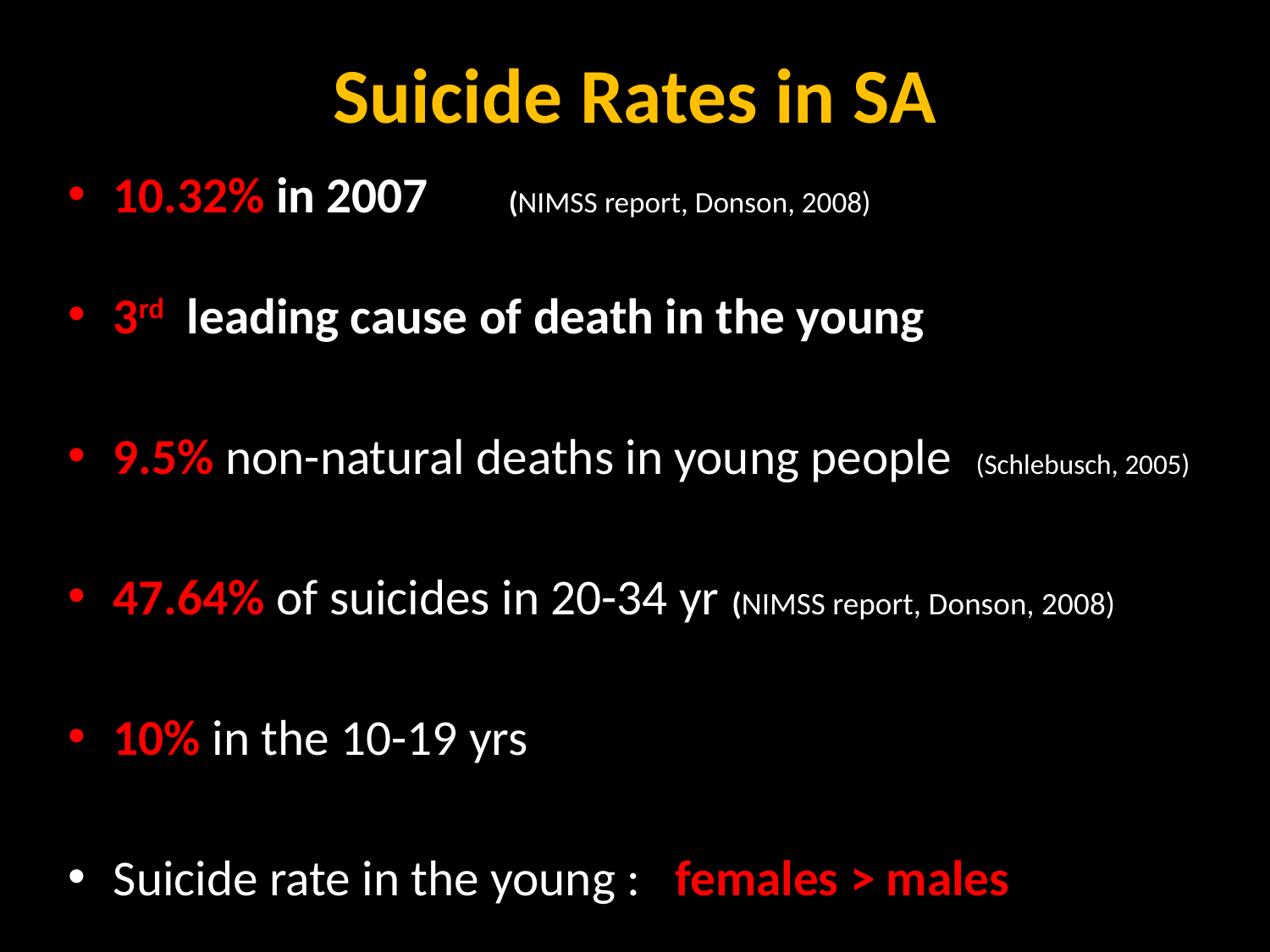

# Suicide Rates in SA
10.32% in 2007       (NIMSS report, Donson, 2008)

3rd  leading cause of death in the young

9.5% non-natural deaths in young people  (Schlebusch, 2005)

47.64% of suicides in 20-34 yr (NIMSS report, Donson, 2008)

10% in the 10-19 yrs

Suicide rate in the young :   females > males